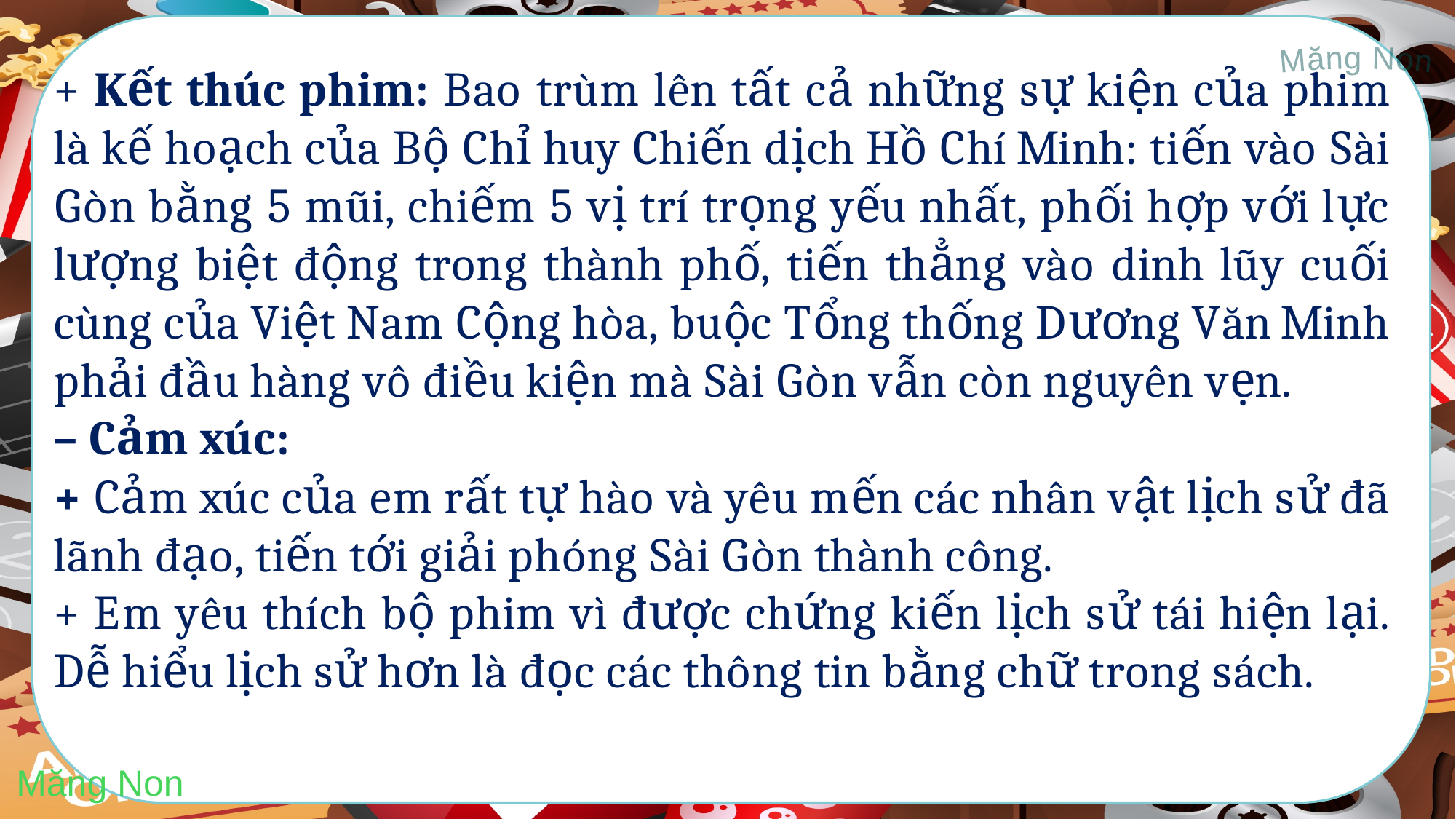

+ Kết thúc phim: Bao trùm lên tất cả những sự kiện của phim là kế hoạch của Bộ Chỉ huy Chiến dịch Hồ Chí Minh: tiến vào Sài Gòn bằng 5 mũi, chiếm 5 vị trí trọng yếu nhất, phối hợp với lực lượng biệt động trong thành phố, tiến thẳng vào dinh lũy cuối cùng của Việt Nam Cộng hòa, buộc Tổng thống Dương Văn Minh phải đầu hàng vô điều kiện mà Sài Gòn vẫn còn nguyên vẹn.
– Cảm xúc:
+ Cảm xúc của em rất tự hào và yêu mến các nhân vật lịch sử đã lãnh đạo, tiến tới giải phóng Sài Gòn thành công.
+ Em yêu thích bộ phim vì được chứng kiến lịch sử tái hiện lại. Dễ hiểu lịch sử hơn là đọc các thông tin bằng chữ trong sách.